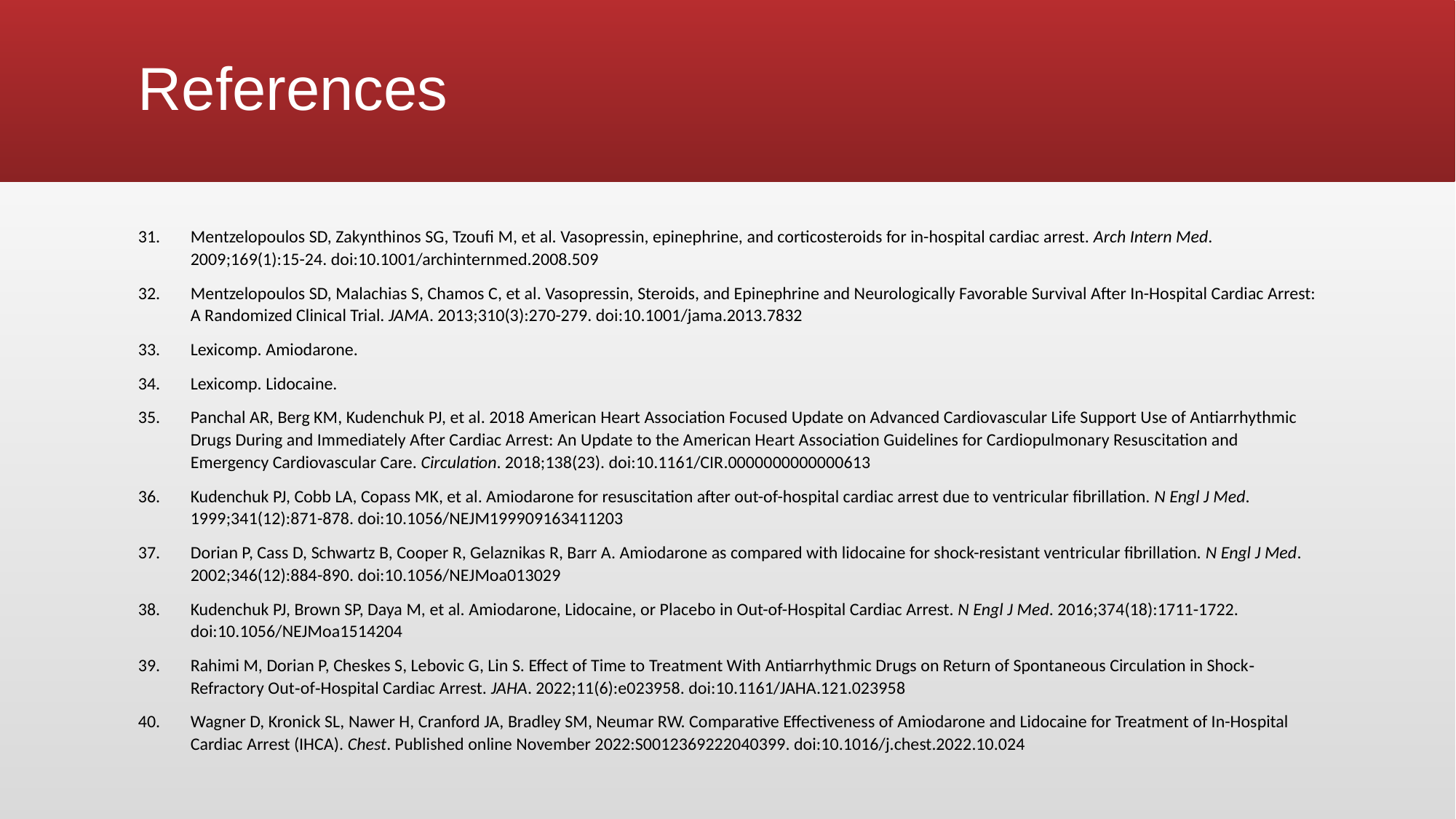

# References
Mentzelopoulos SD, Zakynthinos SG, Tzoufi M, et al. Vasopressin, epinephrine, and corticosteroids for in-hospital cardiac arrest. Arch Intern Med. 2009;169(1):15-24. doi:10.1001/archinternmed.2008.509
Mentzelopoulos SD, Malachias S, Chamos C, et al. Vasopressin, Steroids, and Epinephrine and Neurologically Favorable Survival After In-Hospital Cardiac Arrest: A Randomized Clinical Trial. JAMA. 2013;310(3):270-279. doi:10.1001/jama.2013.7832
Lexicomp. Amiodarone.
Lexicomp. Lidocaine.
Panchal AR, Berg KM, Kudenchuk PJ, et al. 2018 American Heart Association Focused Update on Advanced Cardiovascular Life Support Use of Antiarrhythmic Drugs During and Immediately After Cardiac Arrest: An Update to the American Heart Association Guidelines for Cardiopulmonary Resuscitation and Emergency Cardiovascular Care. Circulation. 2018;138(23). doi:10.1161/CIR.0000000000000613
Kudenchuk PJ, Cobb LA, Copass MK, et al. Amiodarone for resuscitation after out-of-hospital cardiac arrest due to ventricular fibrillation. N Engl J Med. 1999;341(12):871-878. doi:10.1056/NEJM199909163411203
Dorian P, Cass D, Schwartz B, Cooper R, Gelaznikas R, Barr A. Amiodarone as compared with lidocaine for shock-resistant ventricular fibrillation. N Engl J Med. 2002;346(12):884-890. doi:10.1056/NEJMoa013029
Kudenchuk PJ, Brown SP, Daya M, et al. Amiodarone, Lidocaine, or Placebo in Out-of-Hospital Cardiac Arrest. N Engl J Med. 2016;374(18):1711-1722. doi:10.1056/NEJMoa1514204
Rahimi M, Dorian P, Cheskes S, Lebovic G, Lin S. Effect of Time to Treatment With Antiarrhythmic Drugs on Return of Spontaneous Circulation in Shock‐Refractory Out‐of‐Hospital Cardiac Arrest. JAHA. 2022;11(6):e023958. doi:10.1161/JAHA.121.023958
Wagner D, Kronick SL, Nawer H, Cranford JA, Bradley SM, Neumar RW. Comparative Effectiveness of Amiodarone and Lidocaine for Treatment of In-Hospital Cardiac Arrest (IHCA). Chest. Published online November 2022:S0012369222040399. doi:10.1016/j.chest.2022.10.024